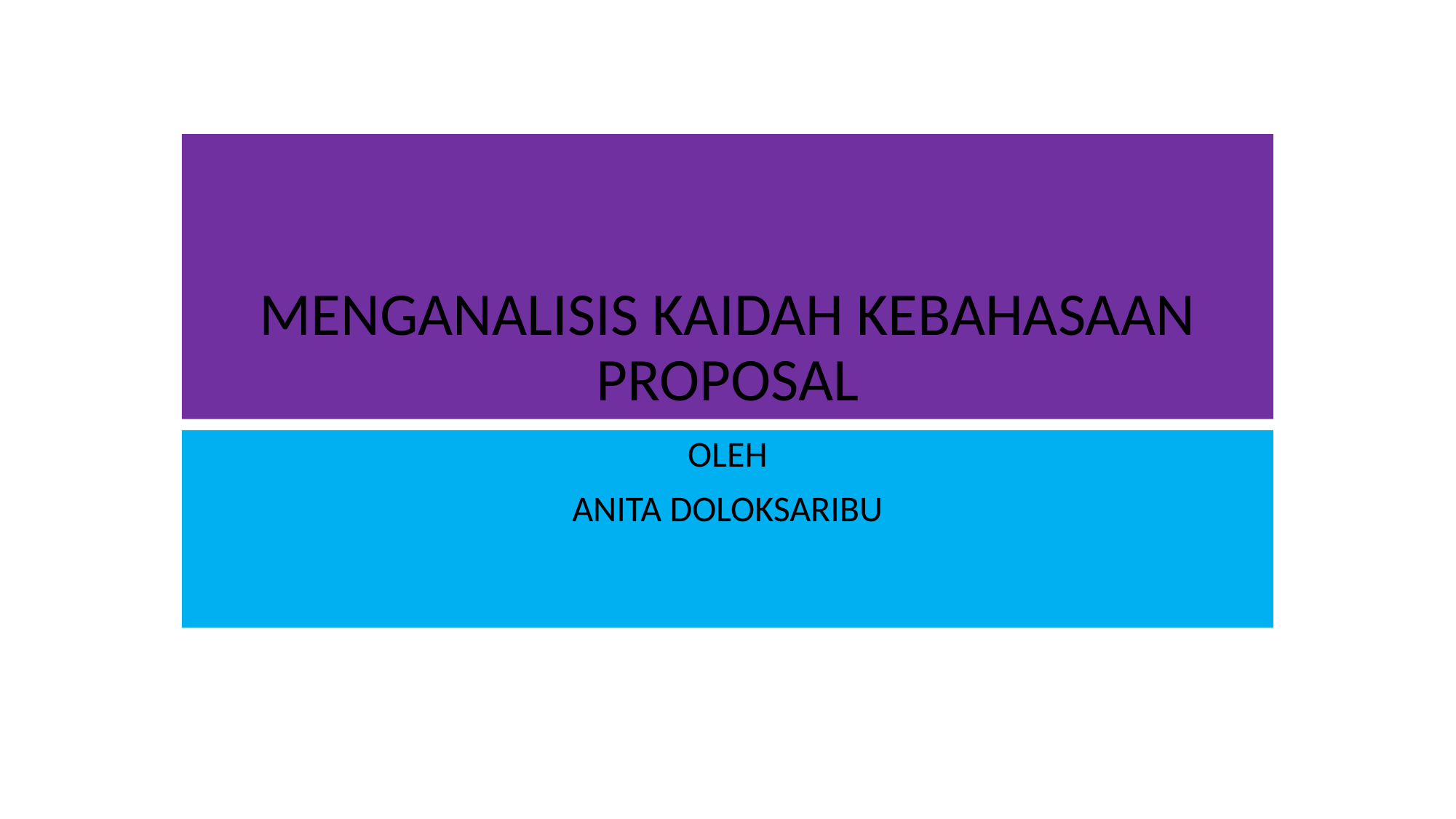

# MENGANALISIS KAIDAH KEBAHASAAN PROPOSAL
OLEH
ANITA DOLOKSARIBU